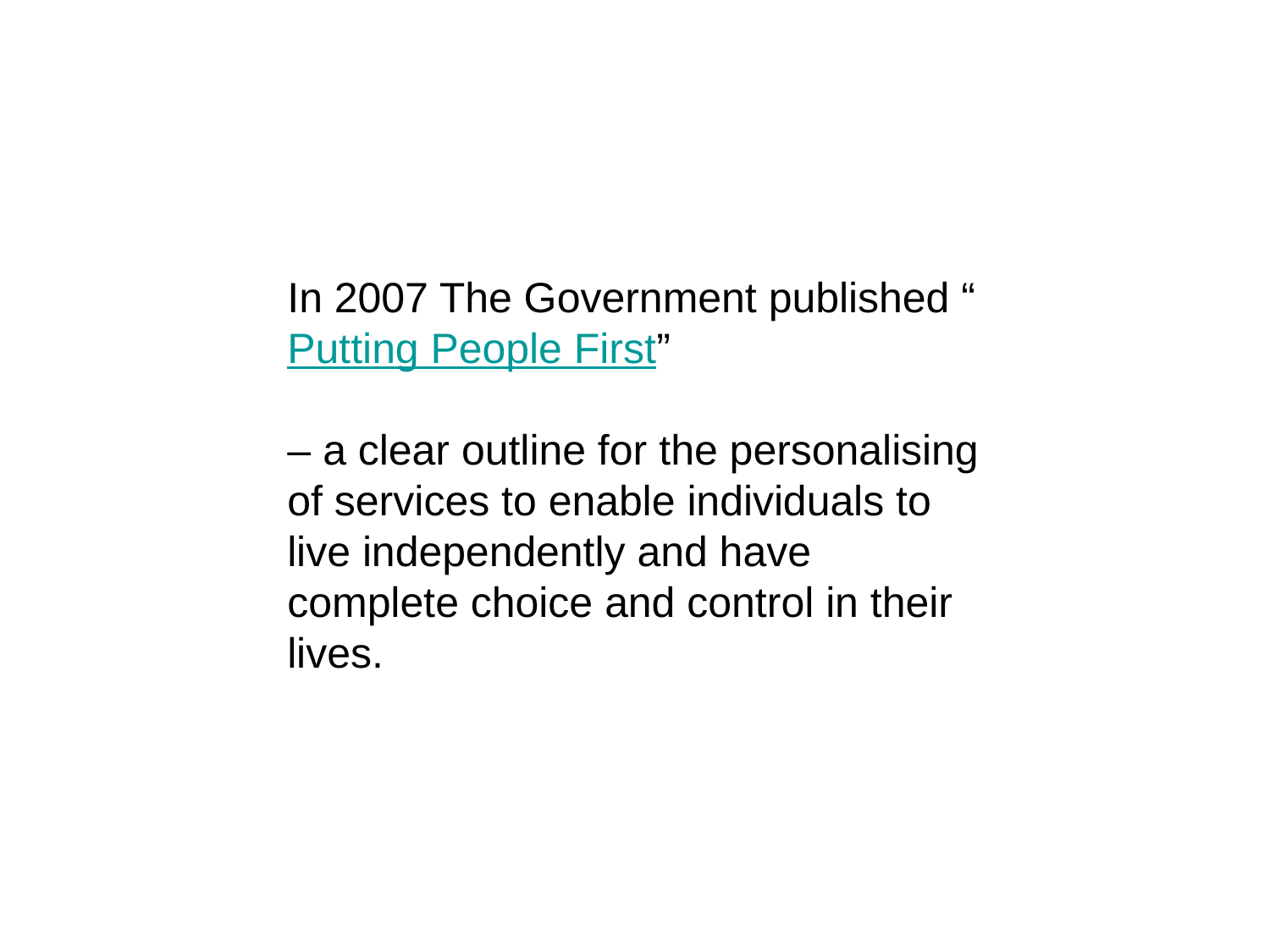

In 2007 The Government published “Putting People First”

– a clear outline for the personalising of services to enable individuals to live independently and have complete choice and control in their lives.